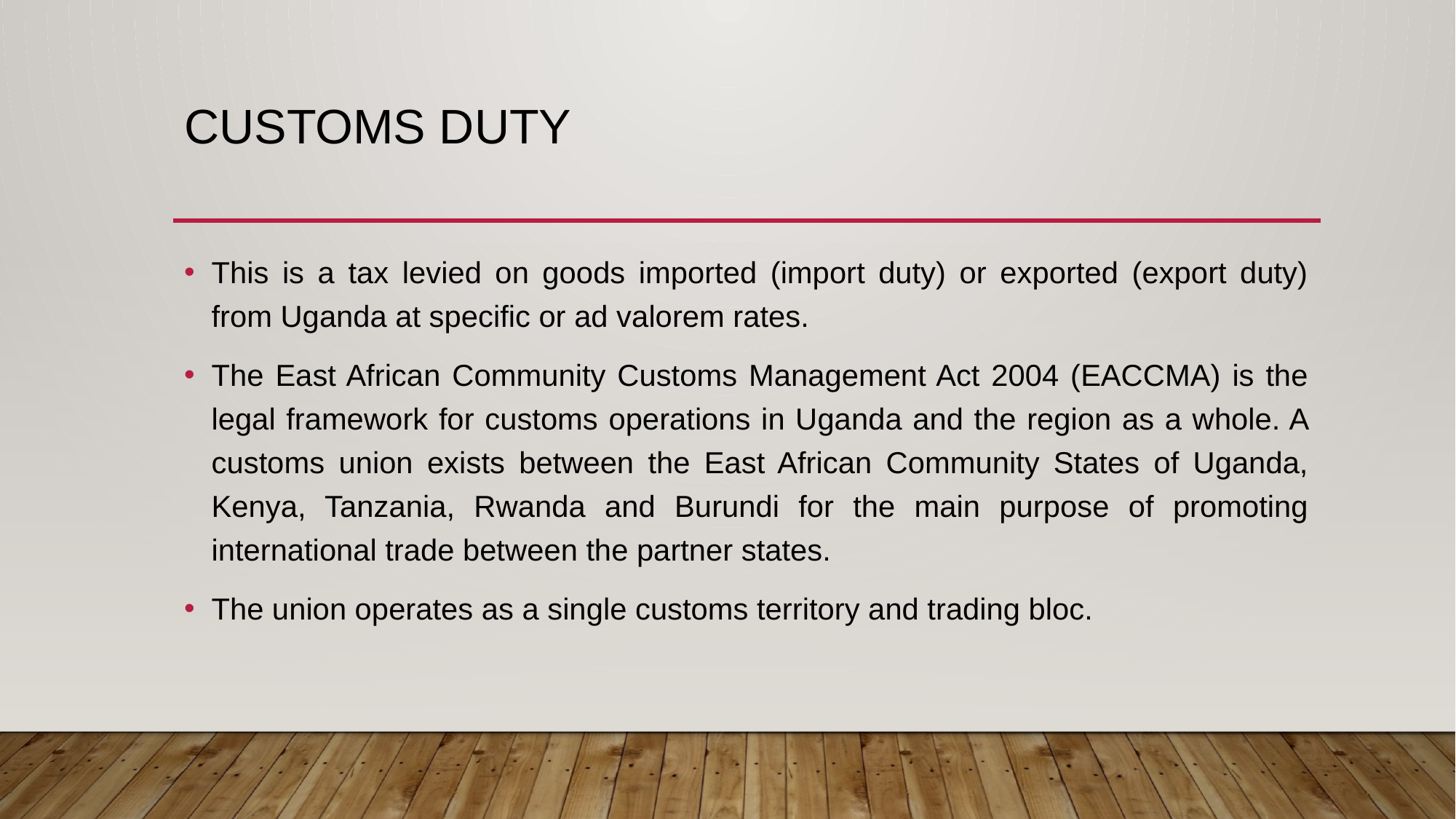

# Customs Duty
This is a tax levied on goods imported (import duty) or exported (export duty) from Uganda at specific or ad valorem rates.
The East African Community Customs Management Act 2004 (EACCMA) is the legal framework for customs operations in Uganda and the region as a whole. A customs union exists between the East African Community States of Uganda, Kenya, Tanzania, Rwanda and Burundi for the main purpose of promoting international trade between the partner states.
The union operates as a single customs territory and trading bloc.